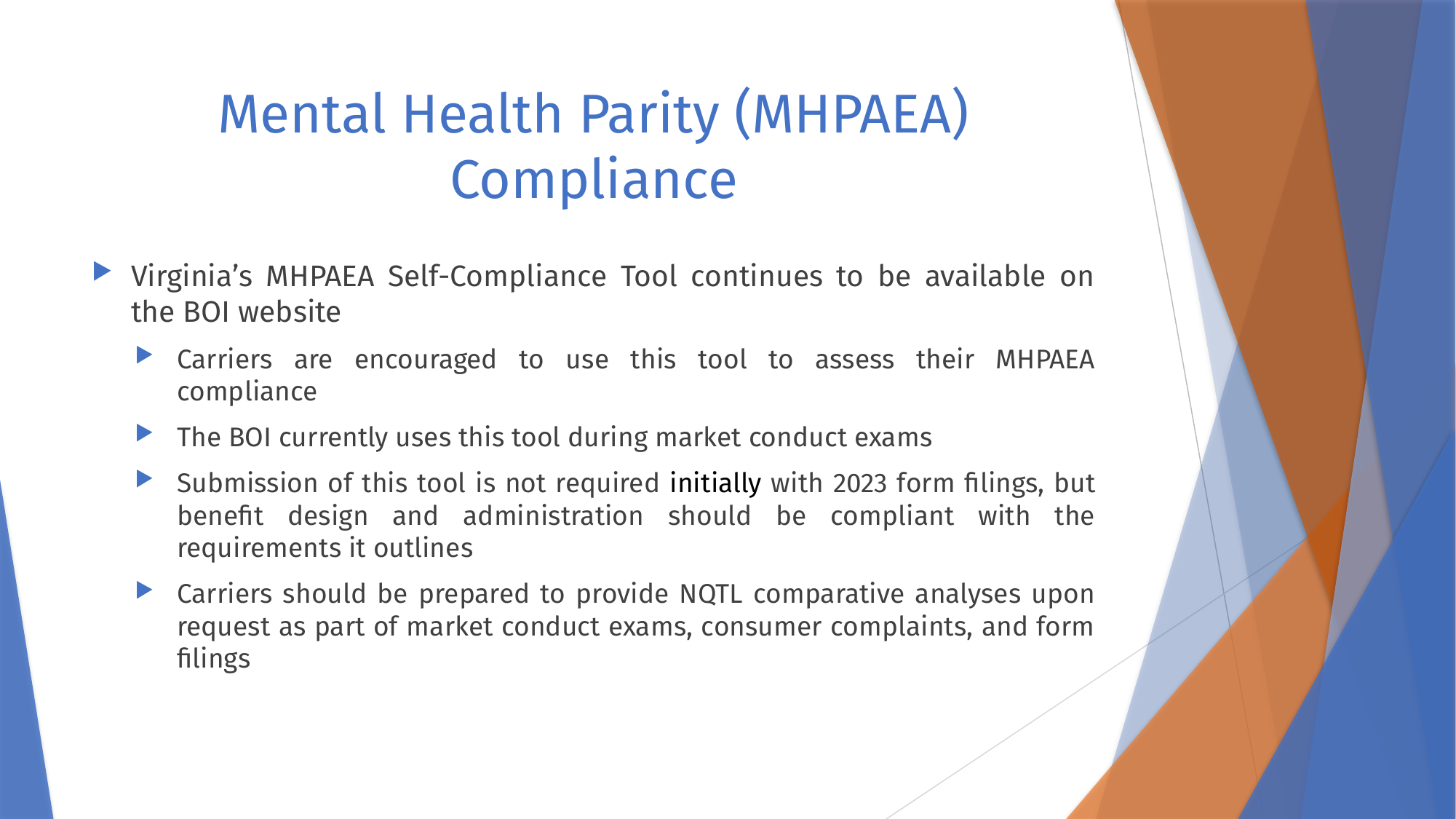

# Mental Health Parity (MHPAEA) Compliance
Virginia’s MHPAEA Self-Compliance Tool continues to be available on the BOI website
Carriers are encouraged to use this tool to assess their MHPAEA compliance
The BOI currently uses this tool during market conduct exams
Submission of this tool is not required initially with 2023 form filings, but benefit design and administration should be compliant with the requirements it outlines
Carriers should be prepared to provide NQTL comparative analyses upon request as part of market conduct exams, consumer complaints, and form filings